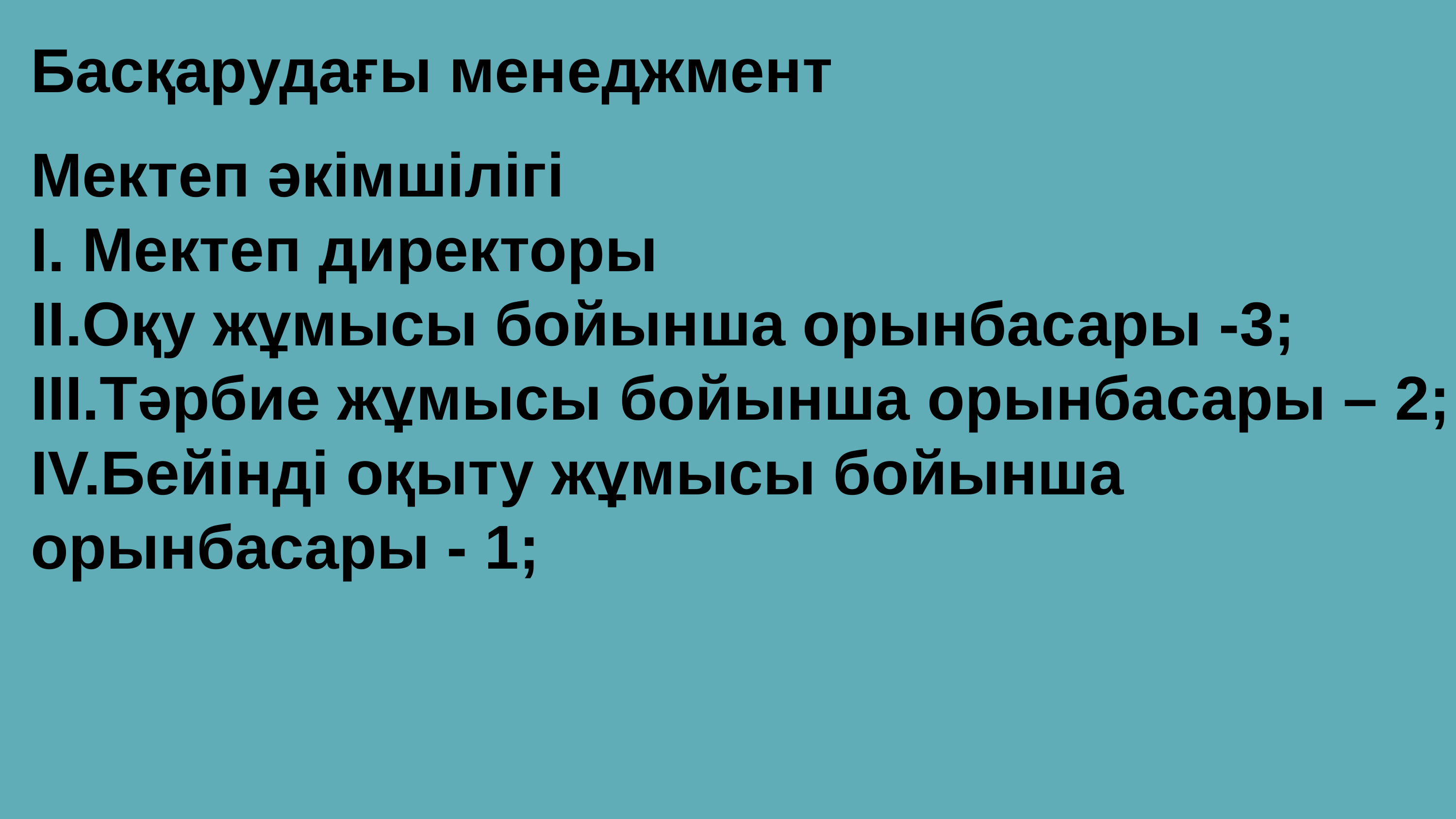

Басқарудағы менеджмент
Мектеп әкімшілігі
I. Мектеп директоры
II.Оқу жұмысы бойынша орынбасары -3;
III.Тәрбие жұмысы бойынша орынбасары – 2;
IV.Бейінді оқыту жұмысы бойынша орынбасары - 1;